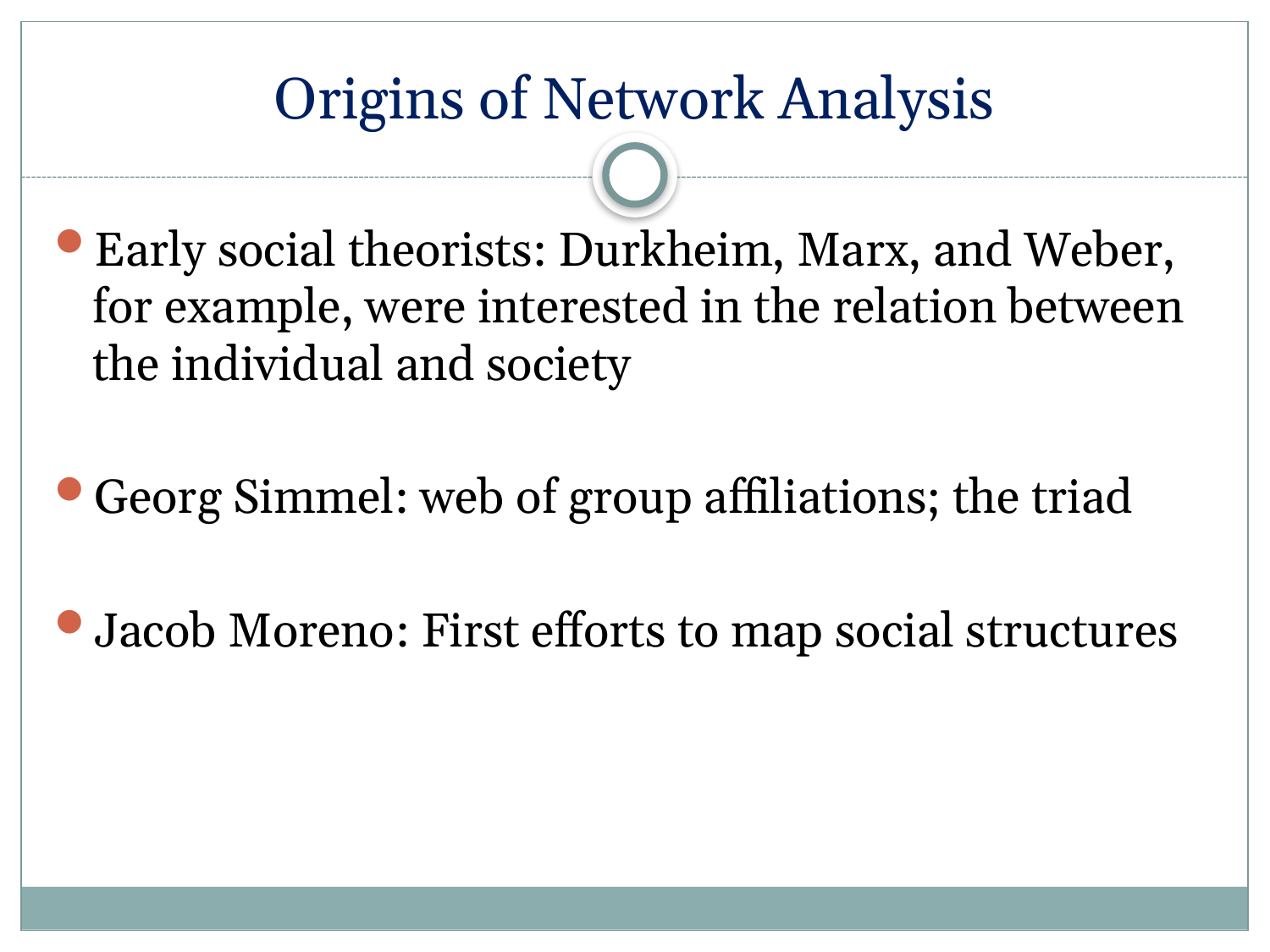

# Origins of Network Analysis
Early social theorists: Durkheim, Marx, and Weber, for example, were interested in the relation between the individual and society

Georg Simmel: web of group affiliations; the triad

Jacob Moreno: First efforts to map social structures